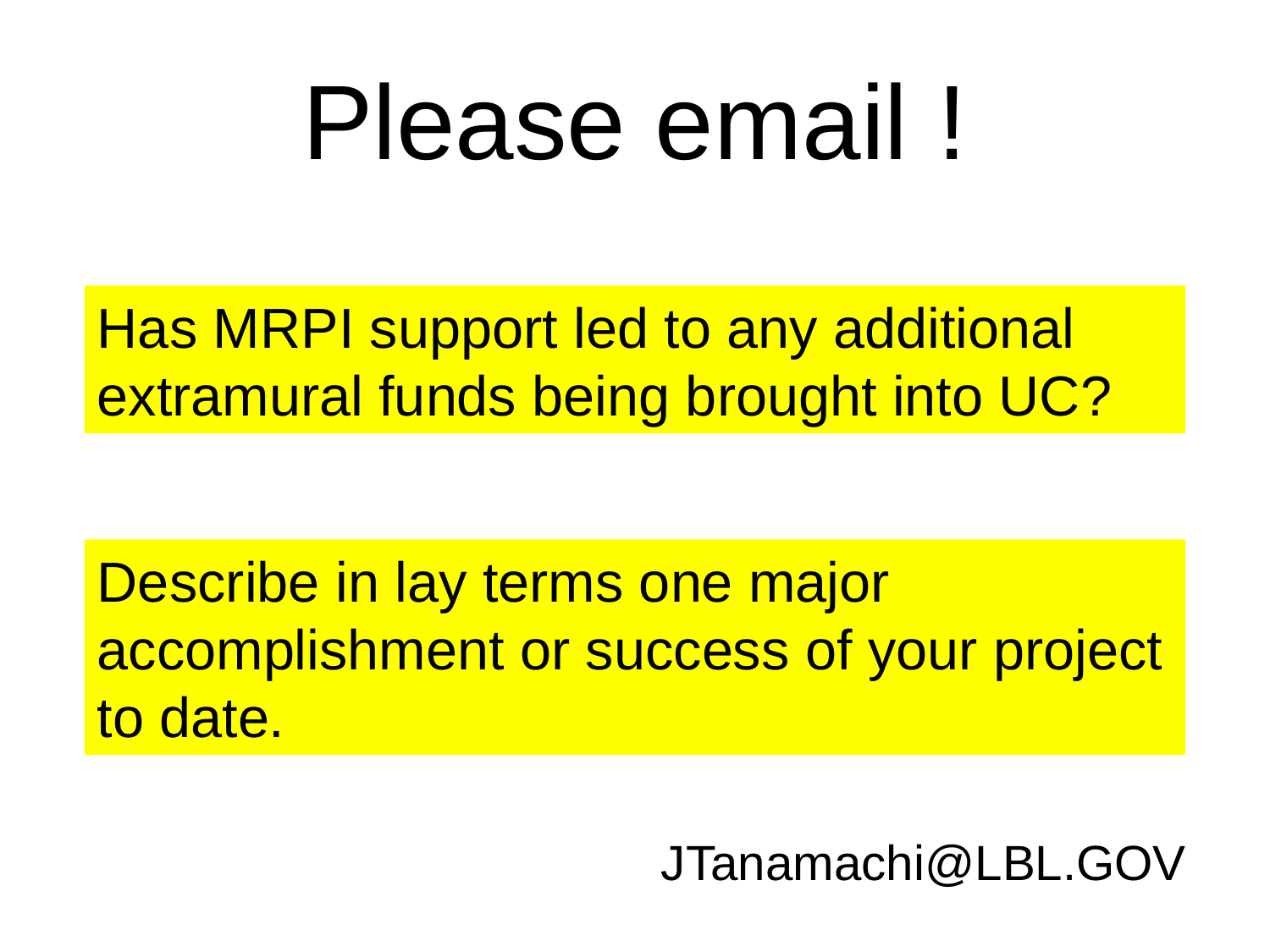

# Please email !
Has MRPI support led to any additional extramural funds being brought into UC?
Describe in lay terms one major accomplishment or success of your project to date.
JTanamachi@LBL.GOV